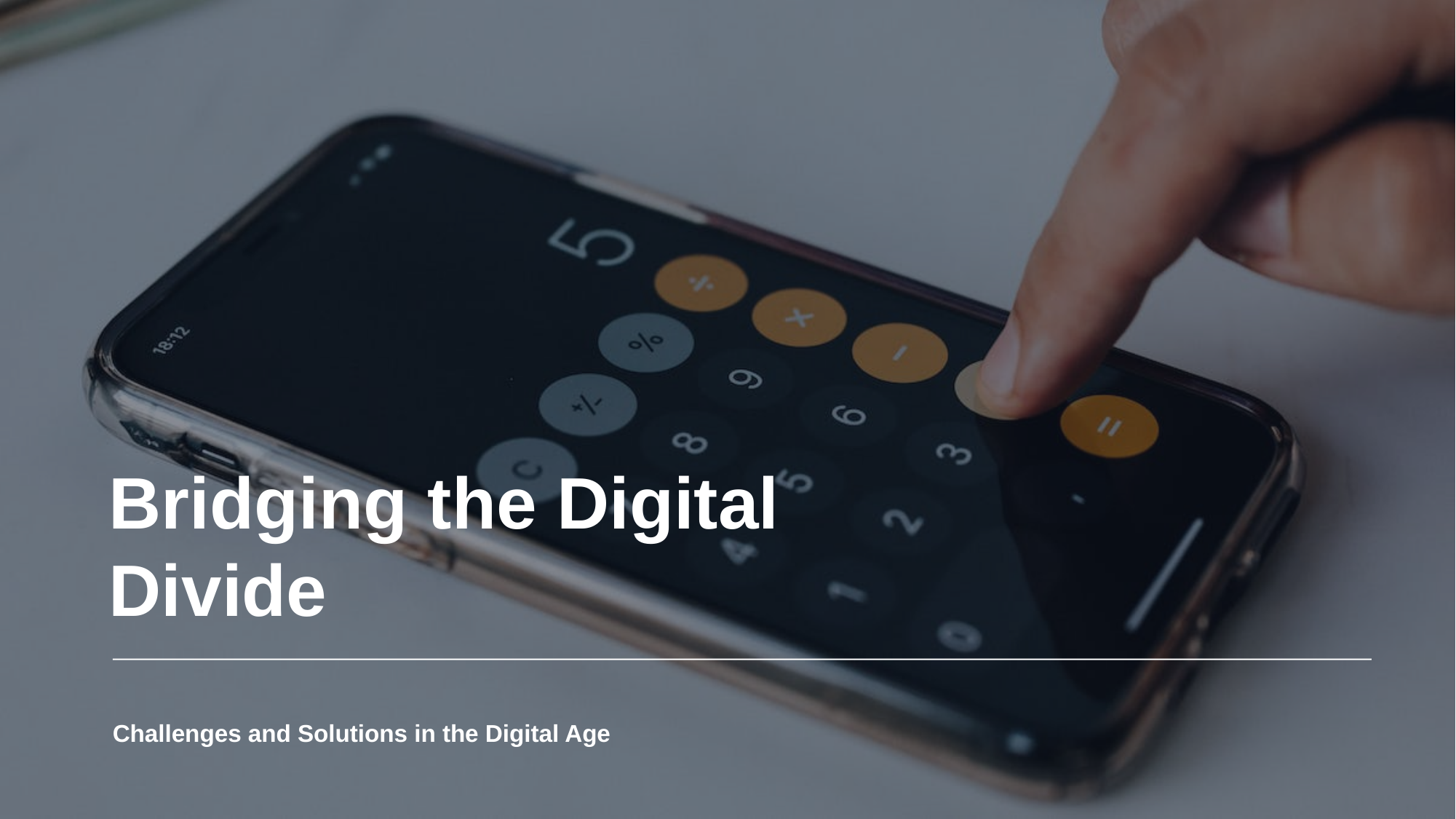

Bridging the Digital Divide
Challenges and Solutions in the Digital Age